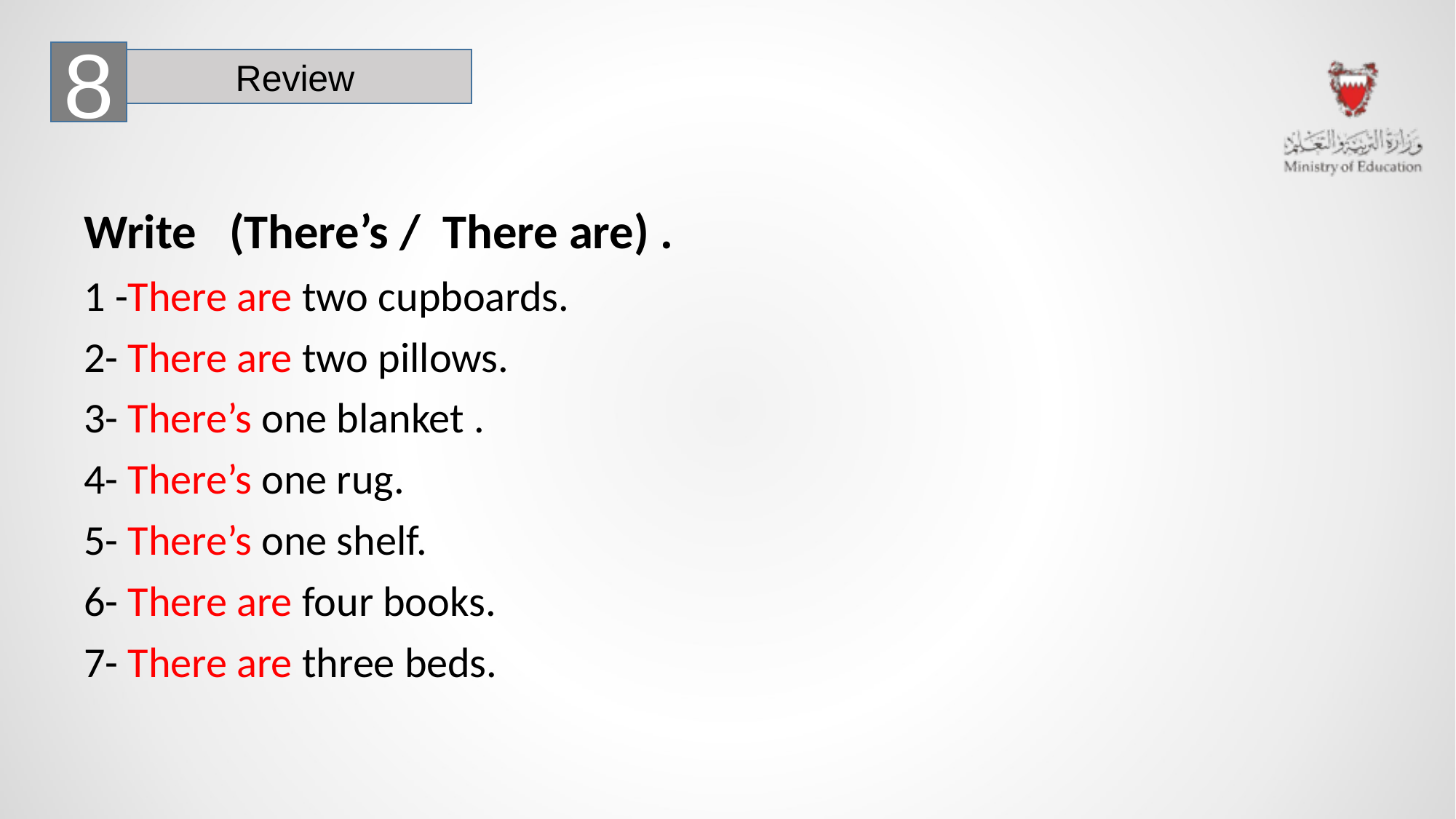

8
Review
Write   (There’s /  There are) .
1 -There are two cupboards.
2- There are two pillows.
3- There’s one blanket .
4- There’s one rug.
5- There’s one shelf.
6- There are four books.
7- There are three beds.